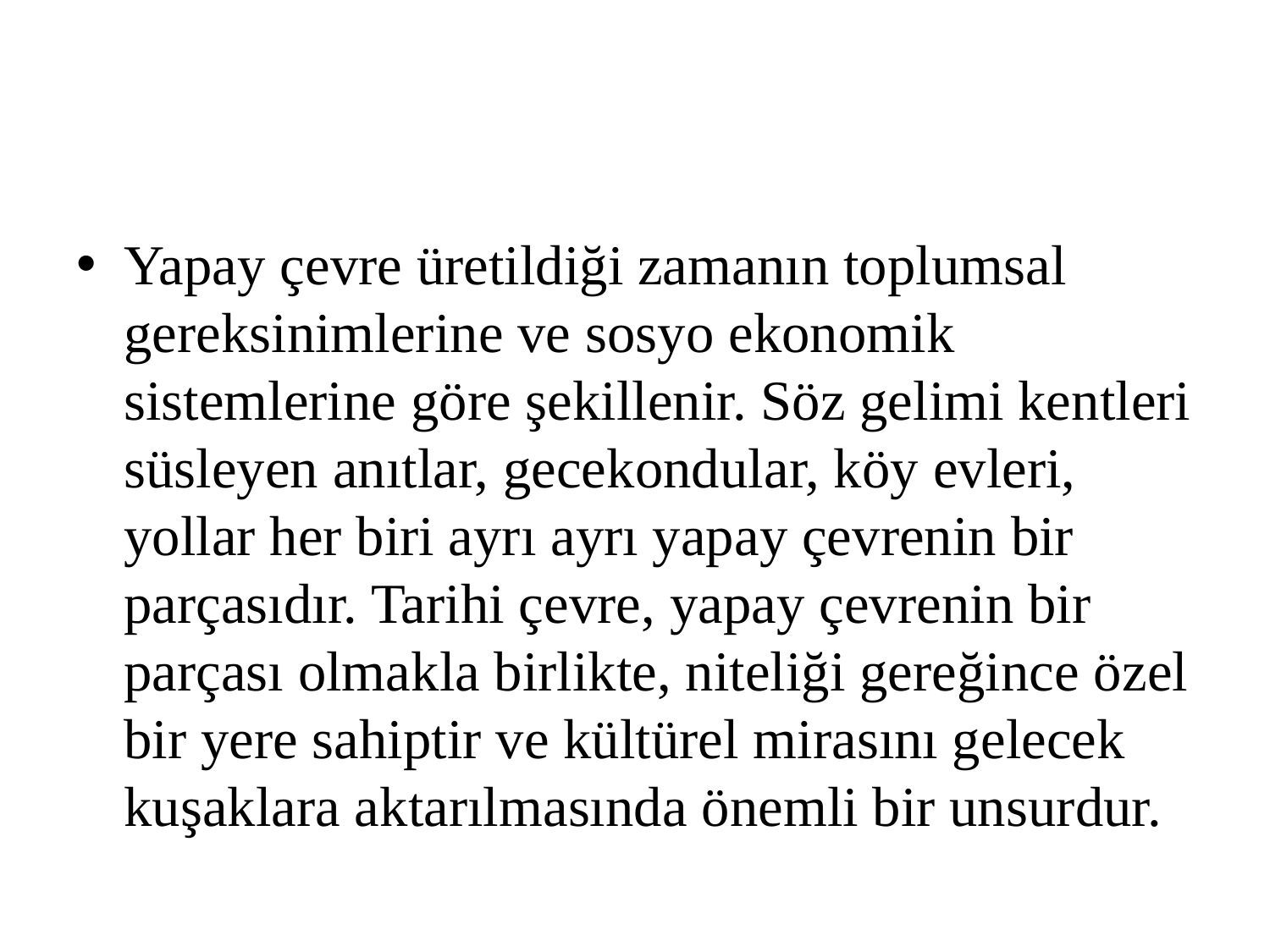

#
Yapay çevre üretildiği zamanın toplumsal gereksinimlerine ve sosyo ekonomik sistemlerine göre şekillenir. Söz gelimi kentleri süsleyen anıtlar, gecekondular, köy evleri, yollar her biri ayrı ayrı yapay çevrenin bir parçasıdır. Tarihi çevre, yapay çevrenin bir parçası olmakla birlikte, niteliği gereğince özel bir yere sahiptir ve kültürel mirasını gelecek kuşaklara aktarılmasında önemli bir unsurdur.